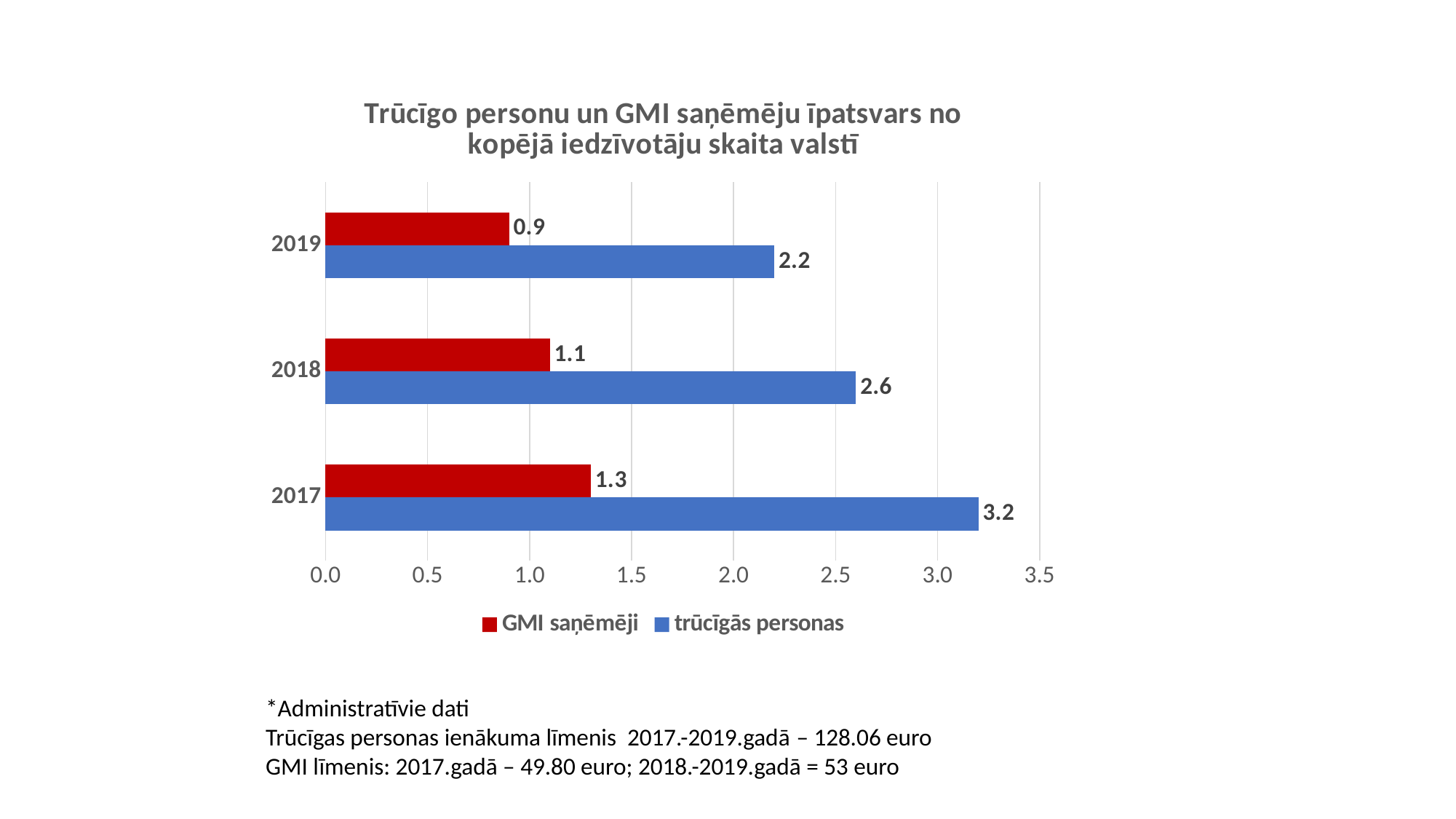

### Chart: Trūcīgo personu un GMI saņēmēju īpatsvars no kopējā iedzīvotāju skaita valstī

| Category | trūcīgās personas | GMI saņēmēji |
|---|---|---|
| 2017 | 3.2 | 1.3 |
| 2018 | 2.6 | 1.1 |
| 2019 | 2.2 | 0.9 |
*Administratīvie dati
Trūcīgas personas ienākuma līmenis  2017.-2019.gadā – 128.06 euro
GMI līmenis: 2017.gadā – 49.80 euro; 2018.-2019.gadā = 53 euro